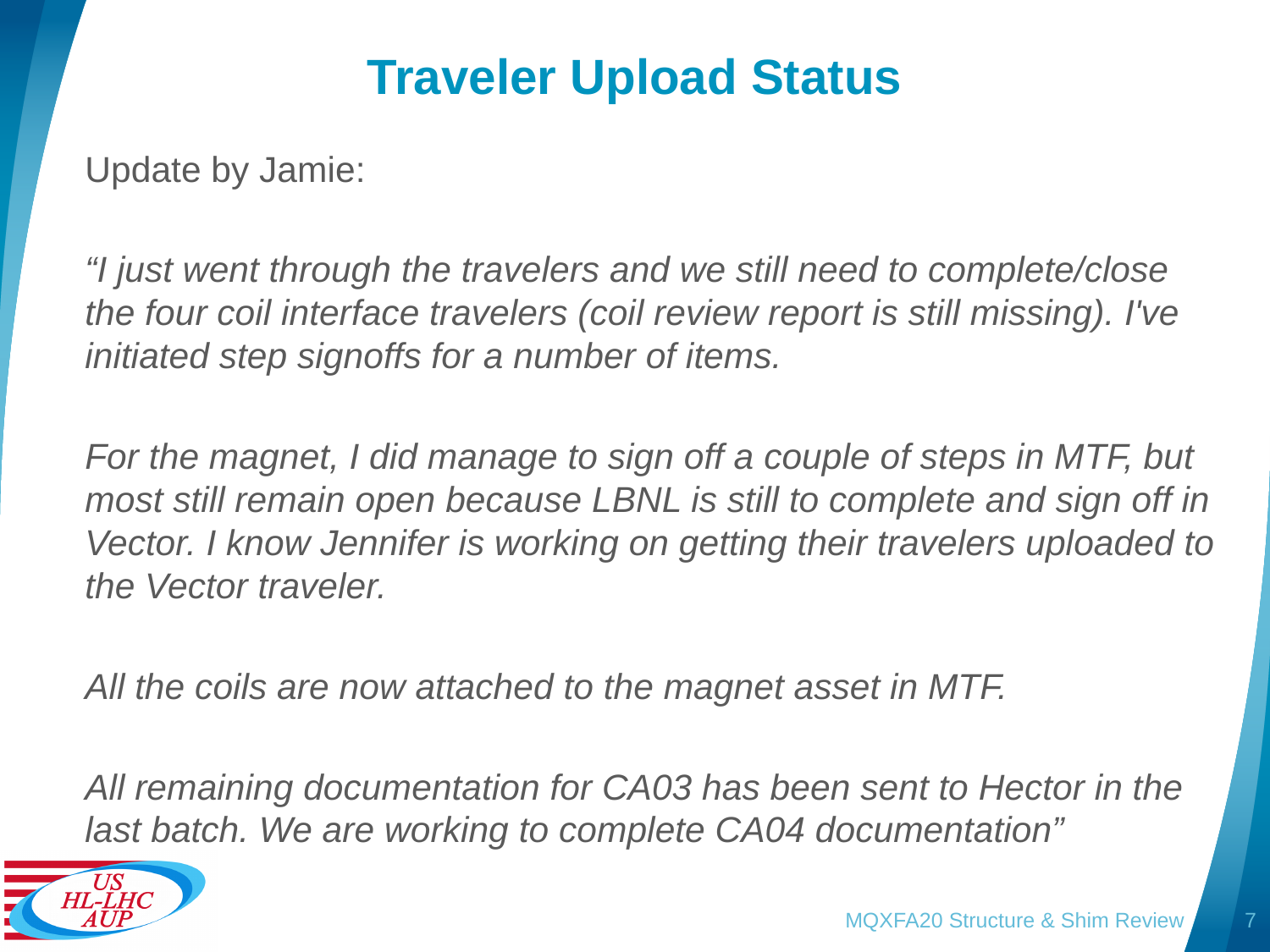

# Traveler Upload Status
Update by Jamie:

“I just went through the travelers and we still need to complete/close the four coil interface travelers (coil review report is still missing). I've initiated step signoffs for a number of items.

For the magnet, I did manage to sign off a couple of steps in MTF, but most still remain open because LBNL is still to complete and sign off in Vector. I know Jennifer is working on getting their travelers uploaded to the Vector traveler.

All the coils are now attached to the magnet asset in MTF.

All remaining documentation for CA03 has been sent to Hector in the last batch. We are working to complete CA04 documentation”

MQXFA20 Structure & Shim Review
7